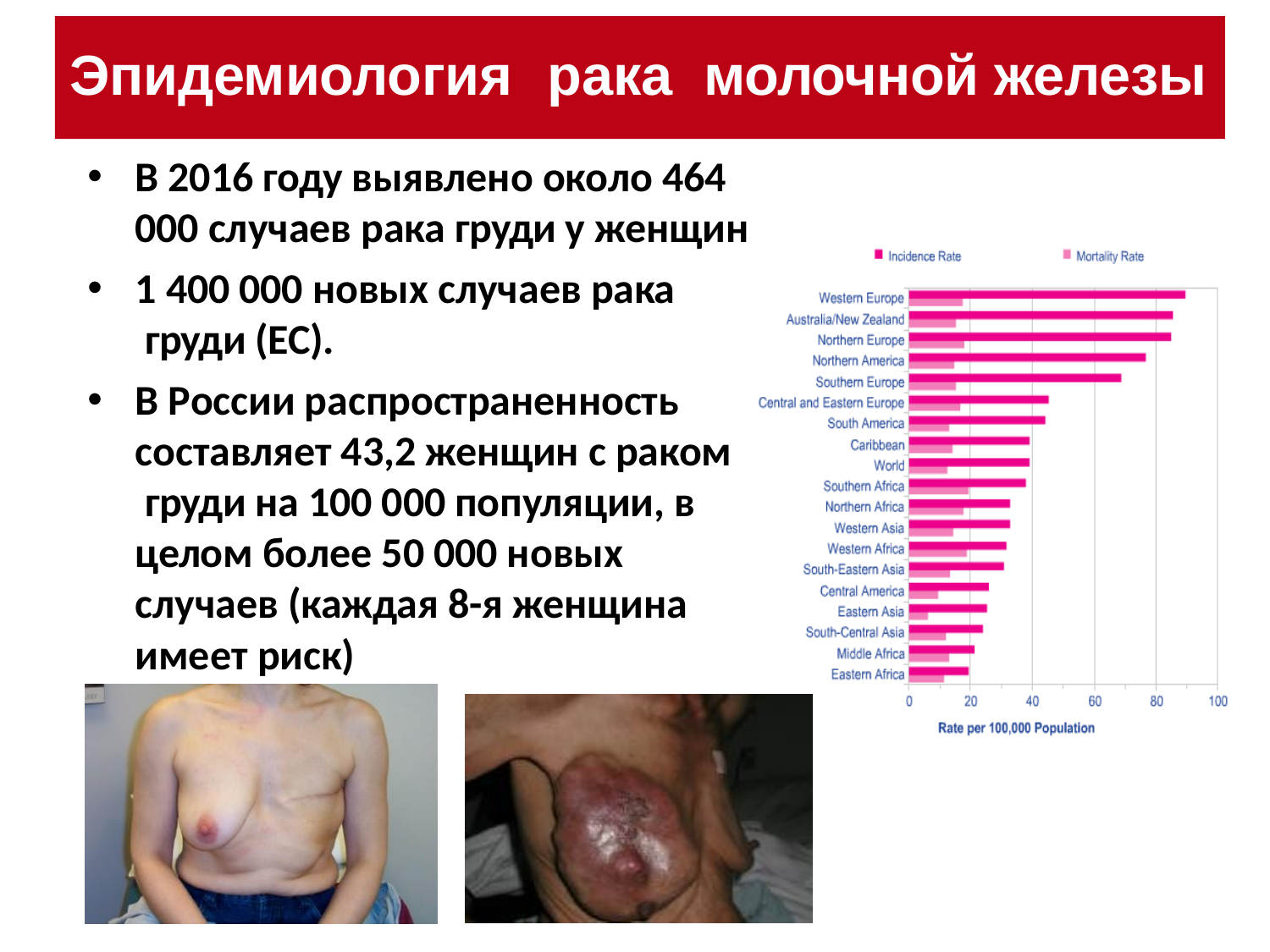

# Эпидемиология	рака	молочной железы
В 2016 году выявлено около 464  000 случаев рака груди у женщин
1 400 000 новых случаев рака  груди (ЕС).
В России распространенность  составляет 43,2 женщин с раком  груди на 100 000 популяции, в  целом более 50 000 новых  случаев (каждая 8-я женщина
имеет риск)